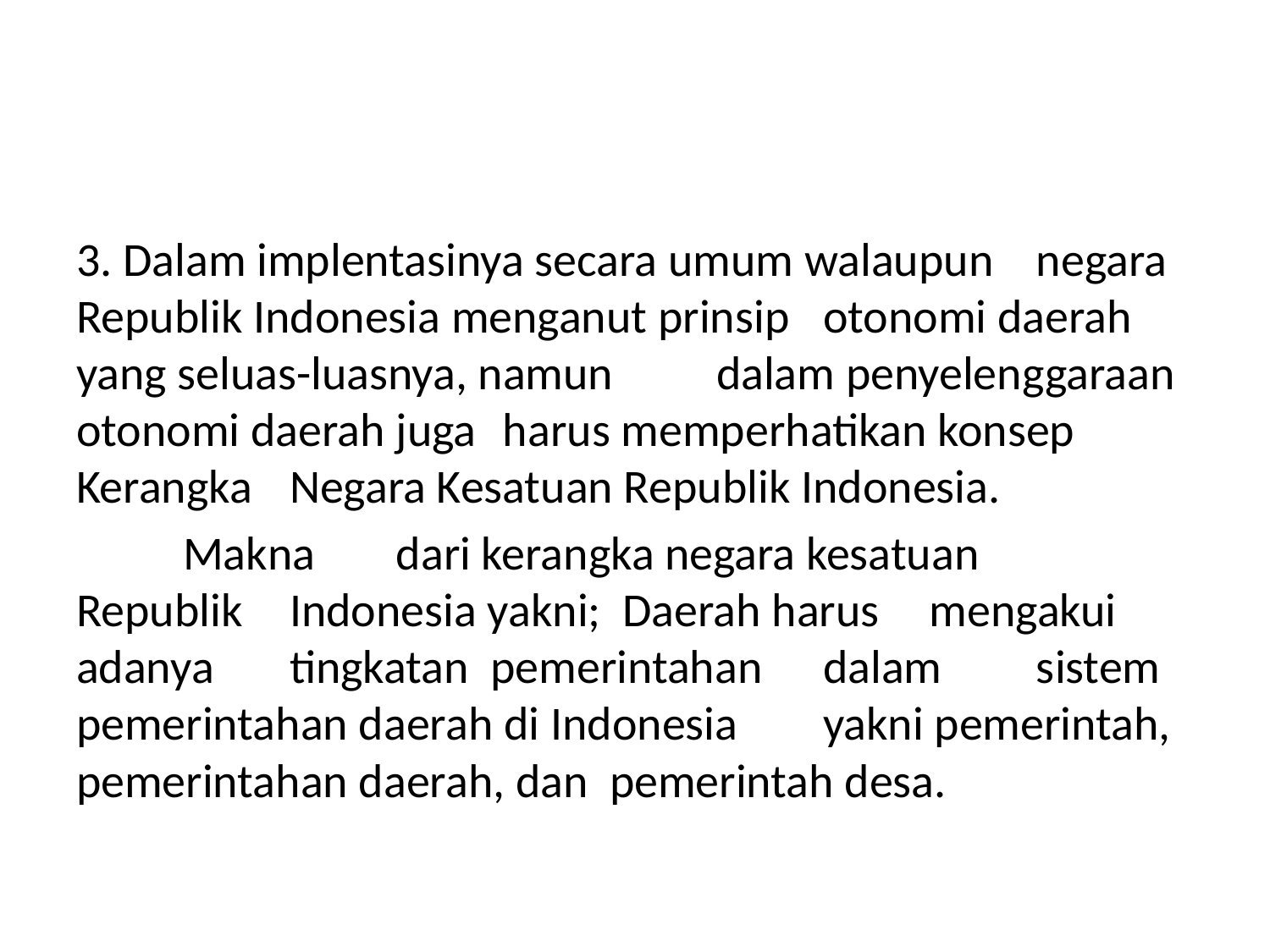

#
3. Dalam implentasinya secara umum walaupun 	negara Republik Indonesia menganut prinsip 	otonomi daerah yang seluas-luasnya, namun 	dalam penyelenggaraan otonomi daerah juga 	harus memperhatikan konsep Kerangka 	Negara Kesatuan Republik Indonesia.
	Makna 	dari kerangka negara kesatuan 	Republik 	Indonesia yakni;  Daerah harus 	mengakui	adanya	tingkatan  pemerintahan 	dalam	sistem pemerintahan daerah di Indonesia 	yakni pemerintah, pemerintahan daerah, dan 	pemerintah desa.